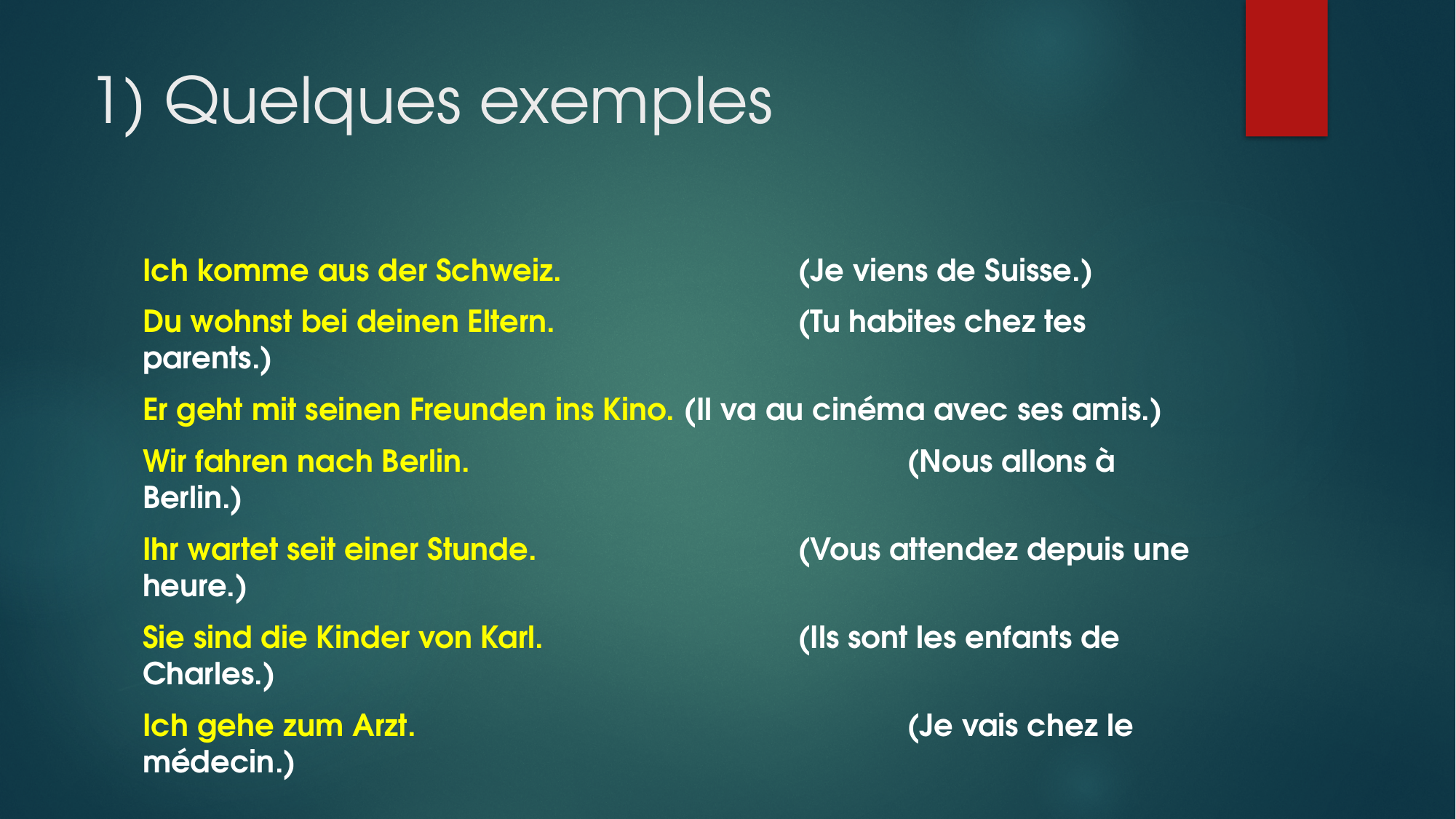

# 1) Quelques exemples
Ich komme aus der Schweiz.			(Je viens de Suisse.)
Du wohnst bei deinen Eltern.			(Tu habites chez tes parents.)
Er geht mit seinen Freunden ins Kino. (Il va au cinéma avec ses amis.)
Wir fahren nach Berlin.					(Nous allons à Berlin.)
Ihr wartet seit einer Stunde.			(Vous attendez depuis une heure.)
Sie sind die Kinder von Karl.			(Ils sont les enfants de Charles.)
Ich gehe zum Arzt.					(Je vais chez le médecin.)